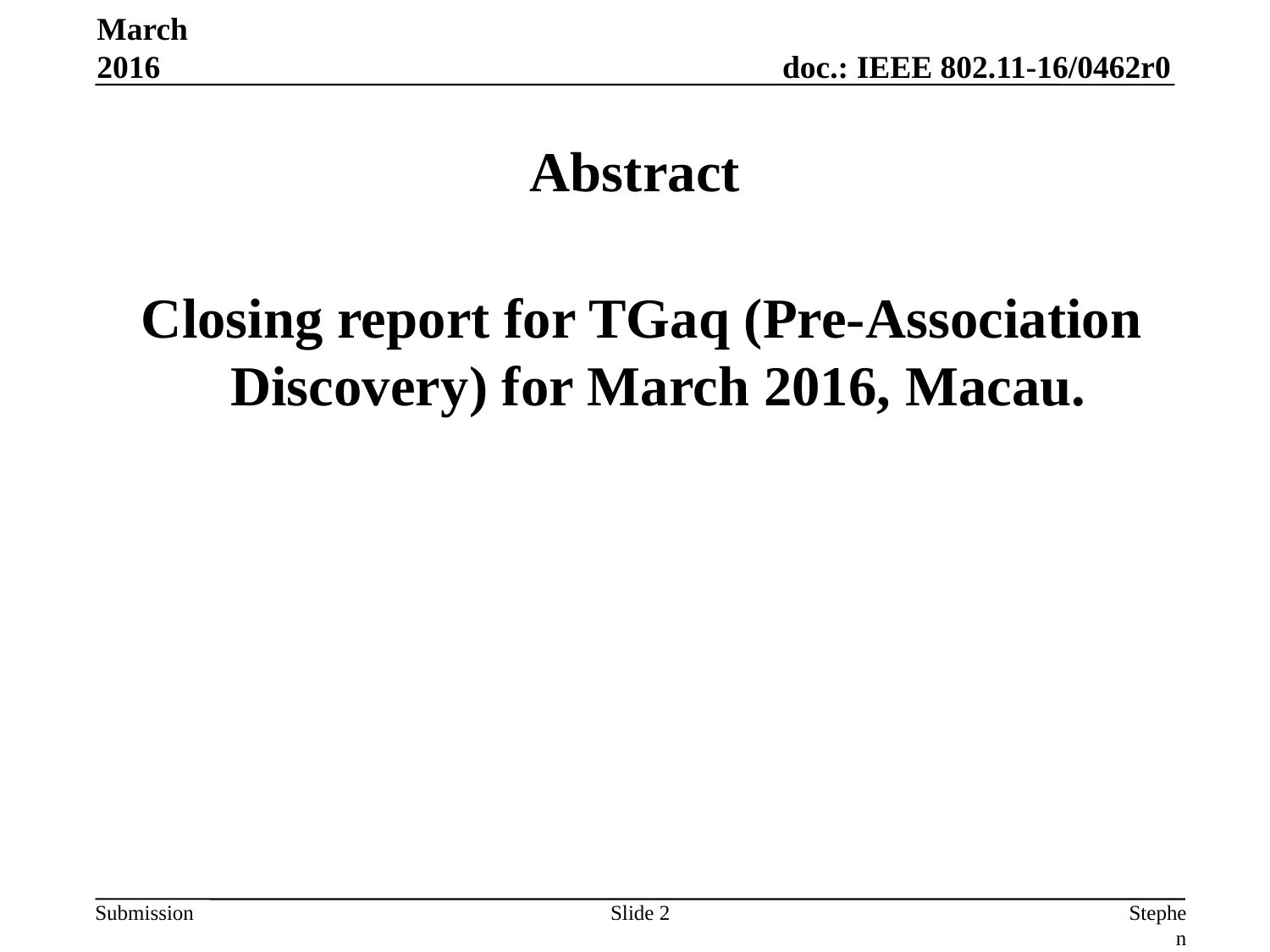

March 2016
# Abstract
 Closing report for TGaq (Pre-Association Discovery) for March 2016, Macau.
Slide 2
Stephen McCann, BlackBerry